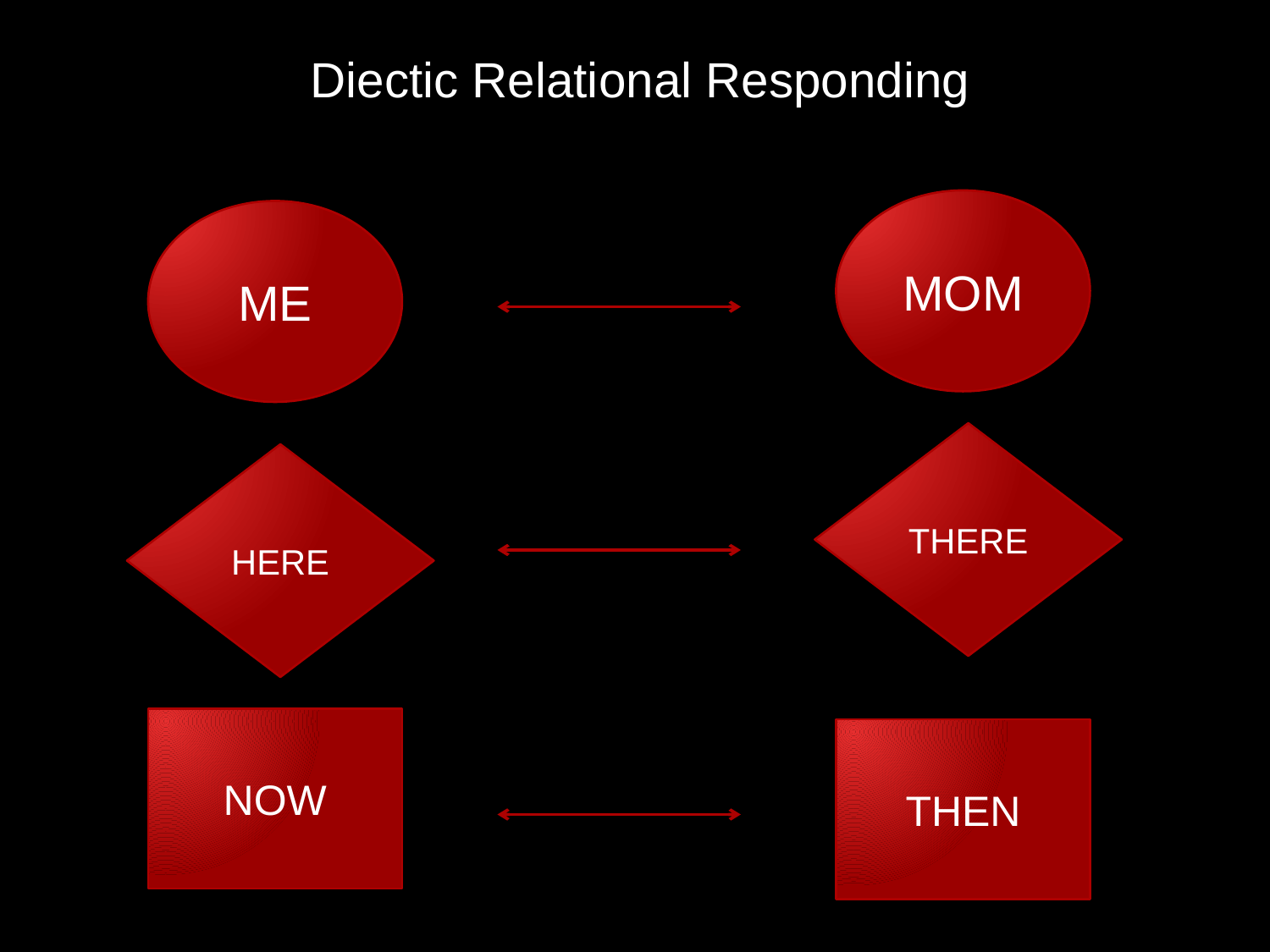

Diectic Relational Responding
MOM
ME
THERE
HERE
NOW
THEN